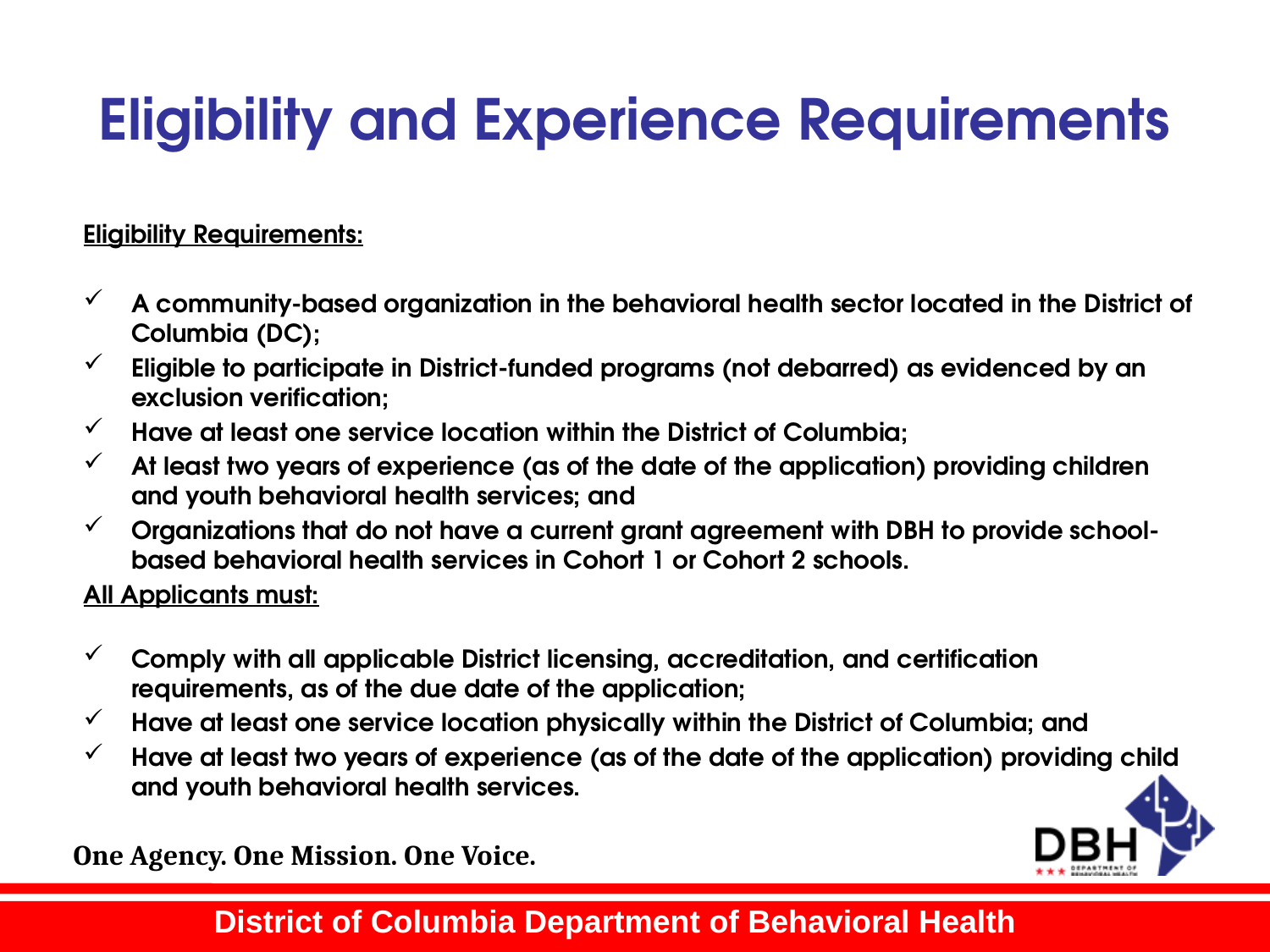

# Eligibility and Experience Requirements
Eligibility Requirements:

A community-based organization in the behavioral health sector located in the District of Columbia (DC);
Eligible to participate in District-funded programs (not debarred) as evidenced by an exclusion verification;
Have at least one service location within the District of Columbia;
At least two years of experience (as of the date of the application) providing children and youth behavioral health services; and
Organizations that do not have a current grant agreement with DBH to provide school-based behavioral health services in Cohort 1 or Cohort 2 schools.
All Applicants must:
Comply with all applicable District licensing, accreditation, and certification requirements, as of the due date of the application;
Have at least one service location physically within the District of Columbia; and
Have at least two years of experience (as of the date of the application) providing child and youth behavioral health services.